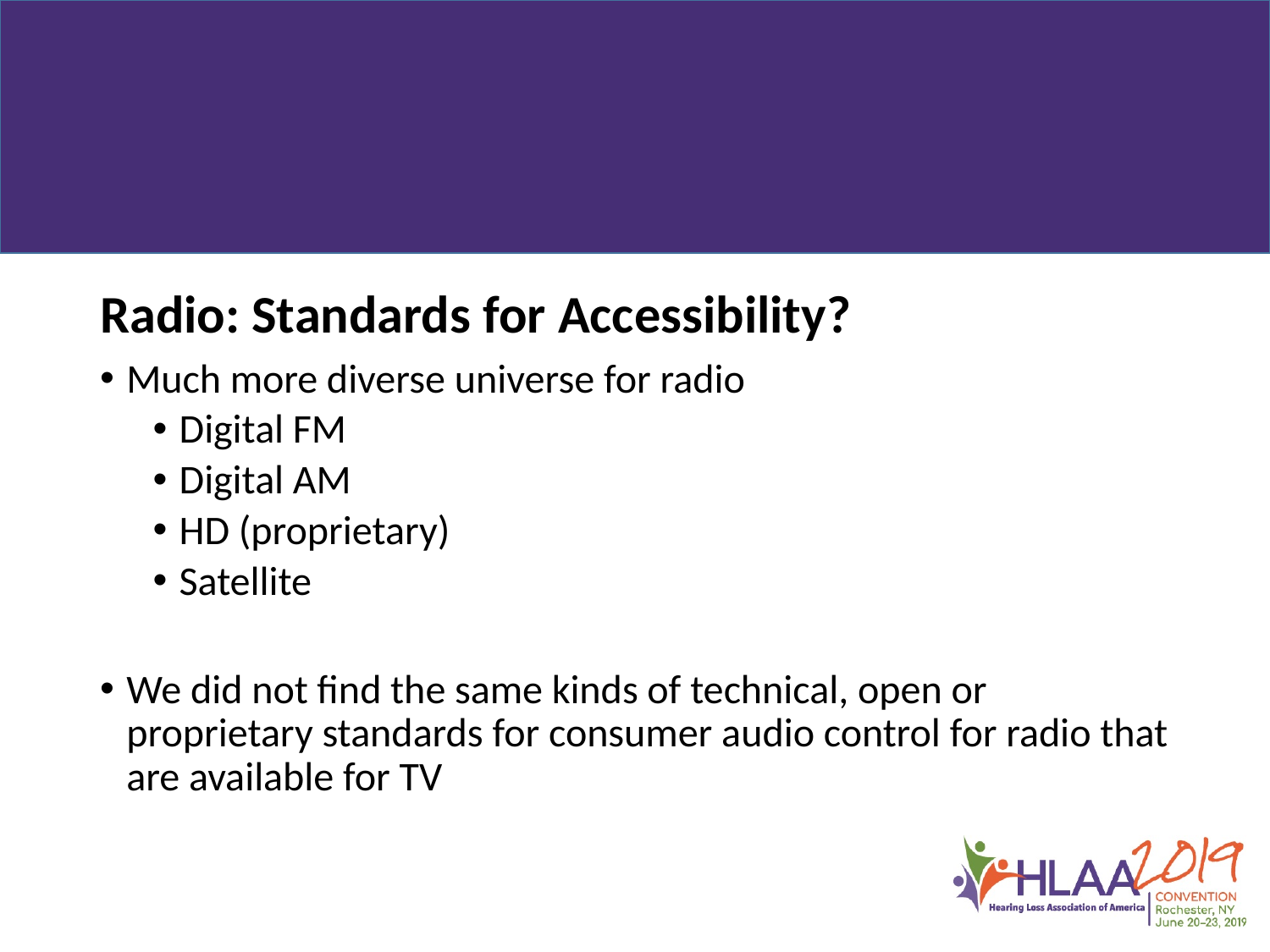

Radio: Standards for Accessibility?
Much more diverse universe for radio
Digital FM
Digital AM
HD (proprietary)
Satellite

We did not find the same kinds of technical, open or proprietary standards for consumer audio control for radio that are available for TV